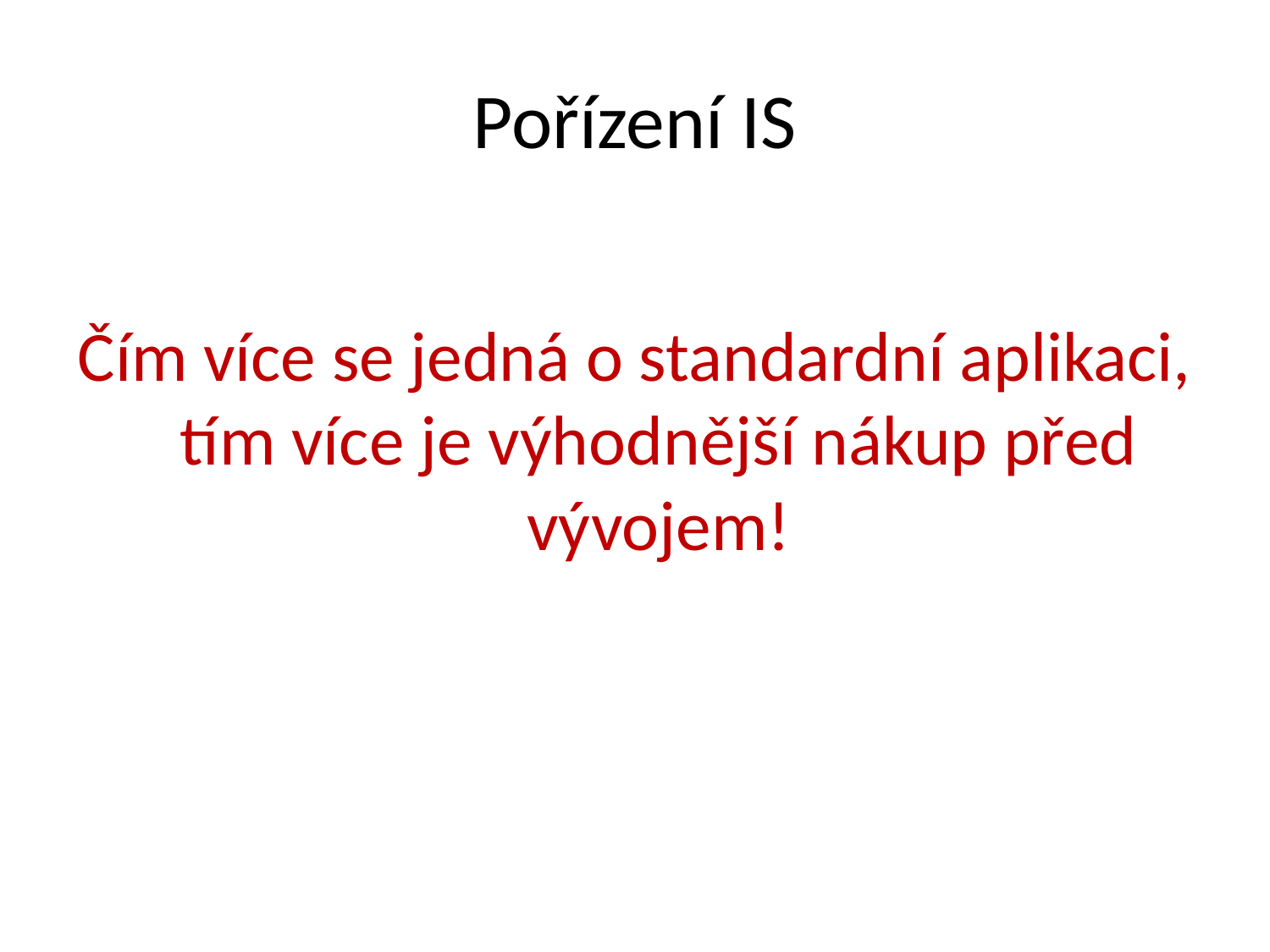

# Pořízení IS

Čím více se jedná o standardní aplikaci, tím více je výhodnější nákup před vývojem!